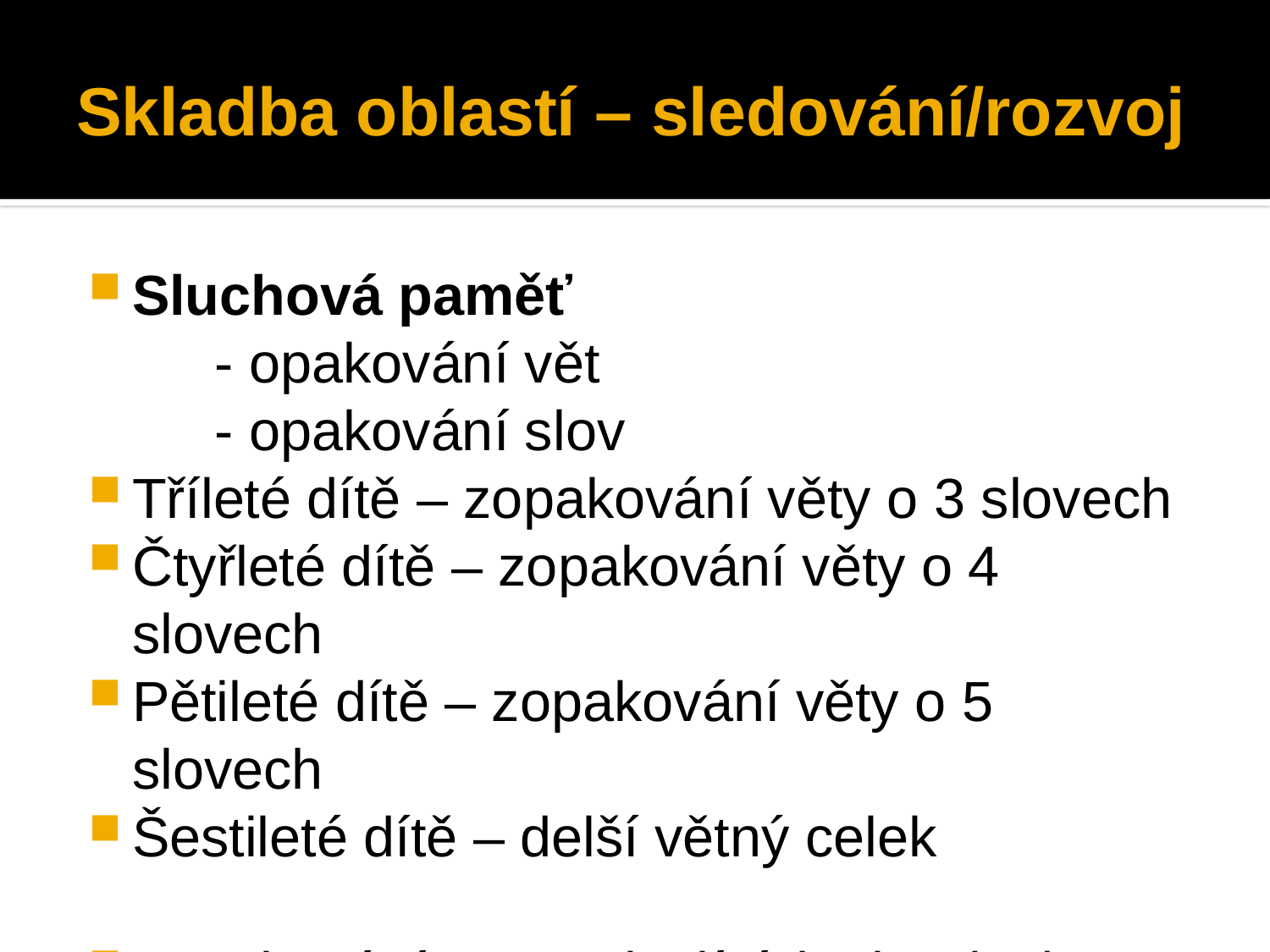

# Skladba oblastí – sledování/rozvoj
Sluchová paměť
	- opakování vět
	- opakování slov
Tříleté dítě – zopakování věty o 3 slovech
Čtyřleté dítě – zopakování věty o 4 slovech
Pětileté dítě – zopakování věty o 5 slovech
Šestileté dítě – delší větný celek

Zopakování nesouvisejících slov (- 1)